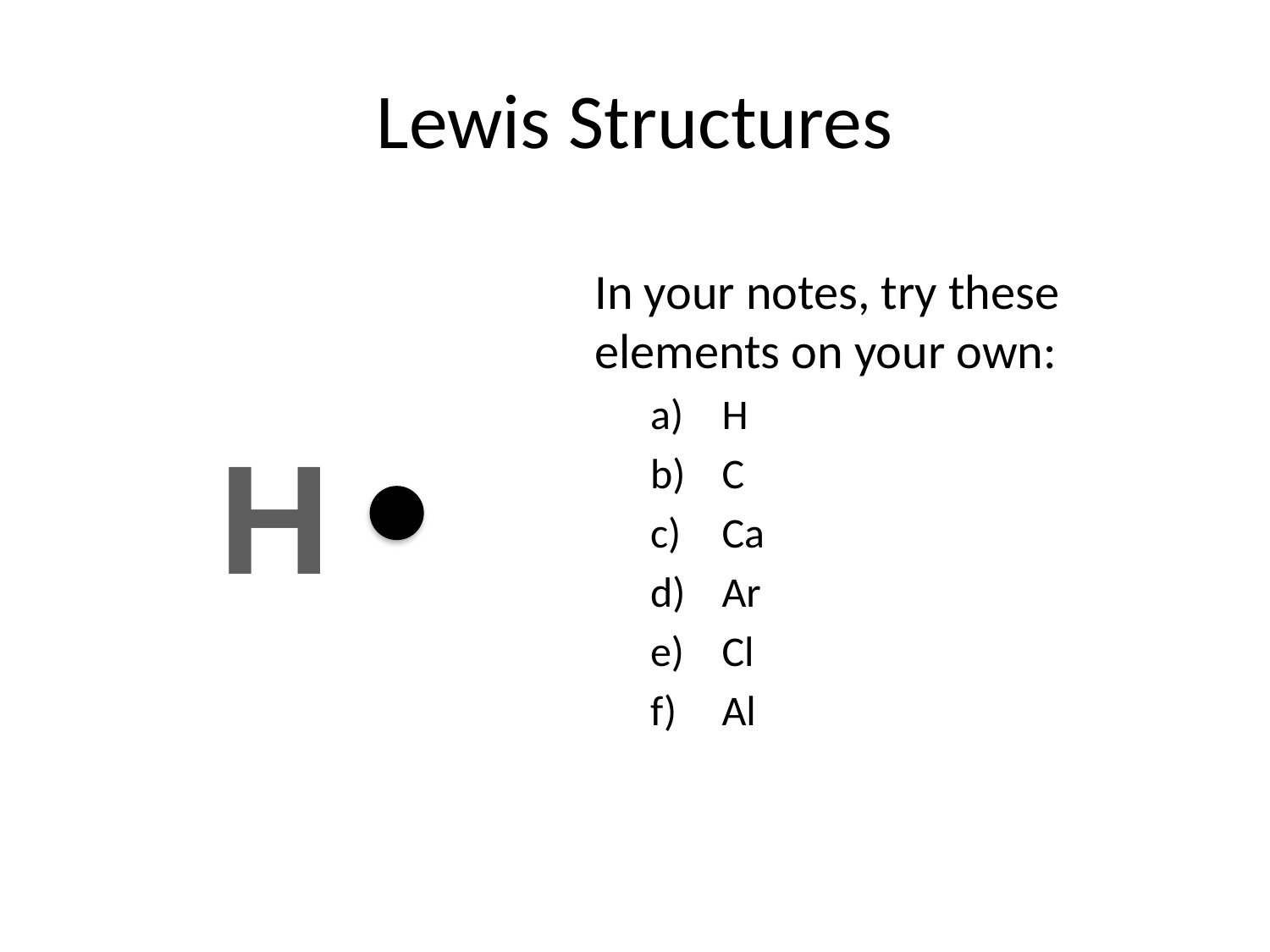

# Lewis Structures
In your notes, try these elements on your own:
H
C
Ca
Ar
Cl
Al
H